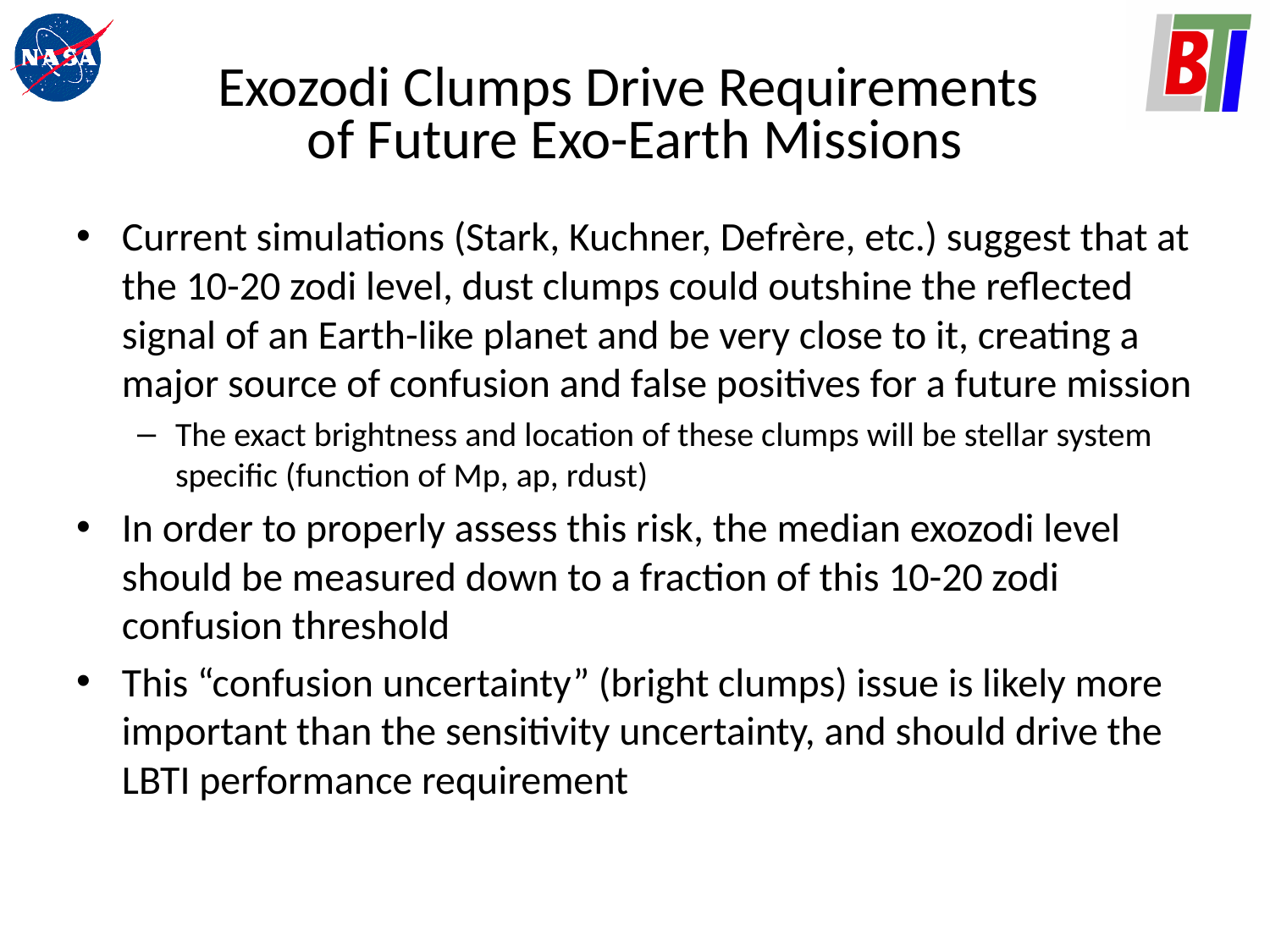

# Exozodi Clumps Drive Requirements of Future Exo-Earth Missions
Current simulations (Stark, Kuchner, Defrère, etc.) suggest that at the 10-20 zodi level, dust clumps could outshine the reflected signal of an Earth-like planet and be very close to it, creating a major source of confusion and false positives for a future mission
The exact brightness and location of these clumps will be stellar system specific (function of Mp, ap, rdust)
In order to properly assess this risk, the median exozodi level should be measured down to a fraction of this 10-20 zodi confusion threshold
This “confusion uncertainty” (bright clumps) issue is likely more important than the sensitivity uncertainty, and should drive the LBTI performance requirement